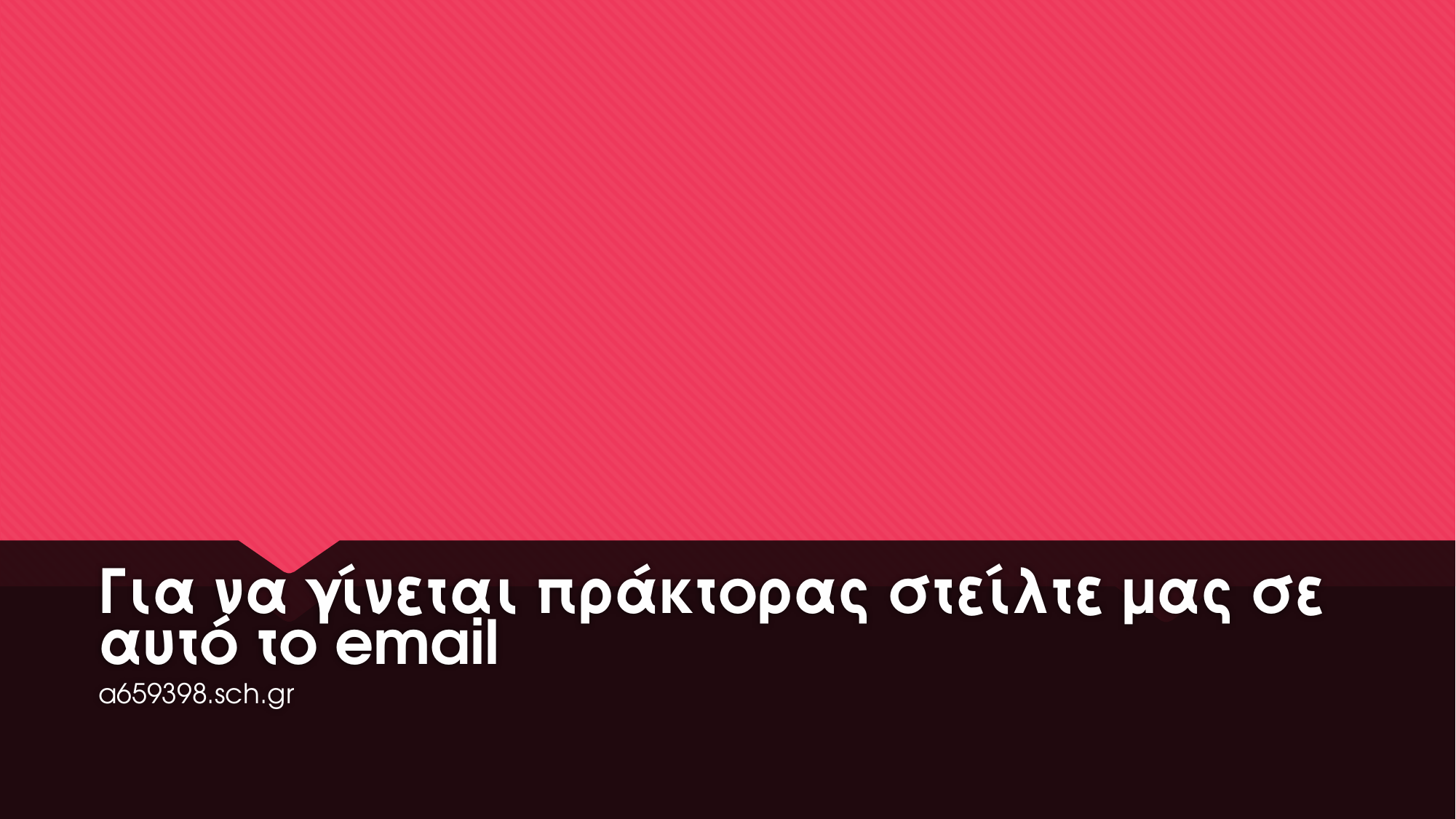

# Για να γίνεται πράκτορας στείλτε μας σε αυτό το email
a659398.sch.gr